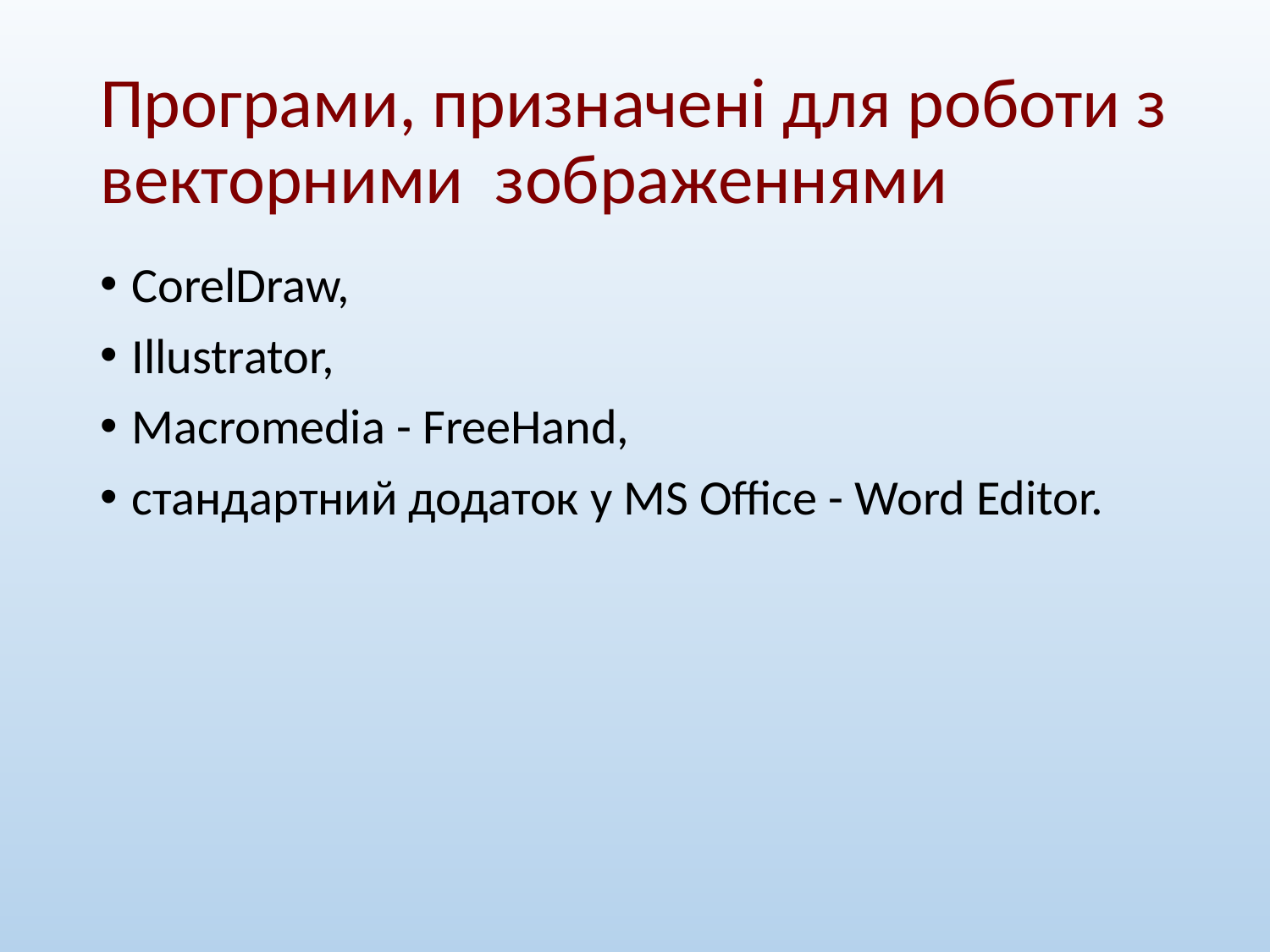

# Програми, призначені для роботи з векторними  зображеннями
CorelDraw,
Illustrator,
Macromedia - FreeHand,
стандартний додаток у MS Office - Word Editor.